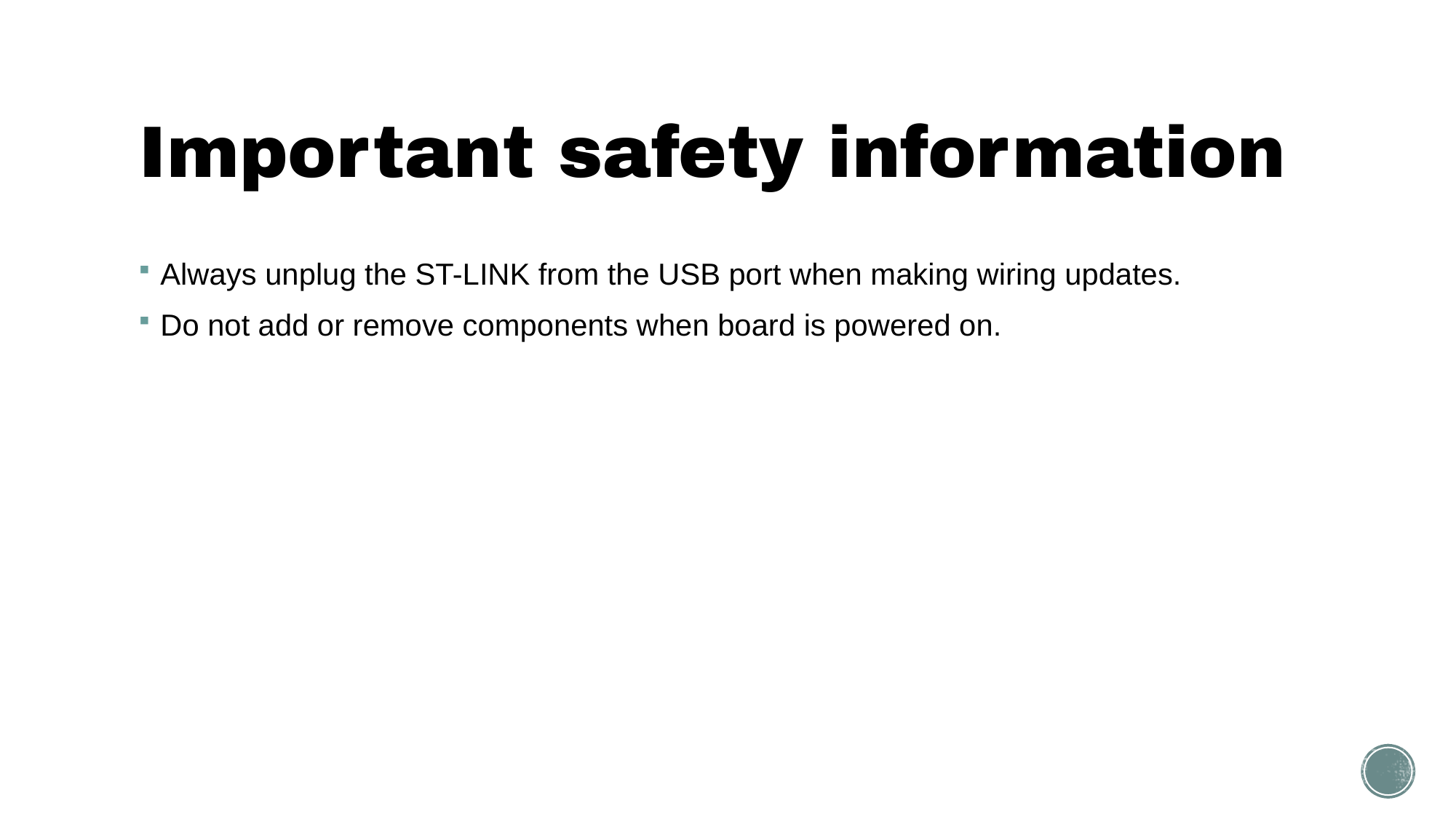

# Important safety information
Always unplug the ST-LINK from the USB port when making wiring updates.
Do not add or remove components when board is powered on.